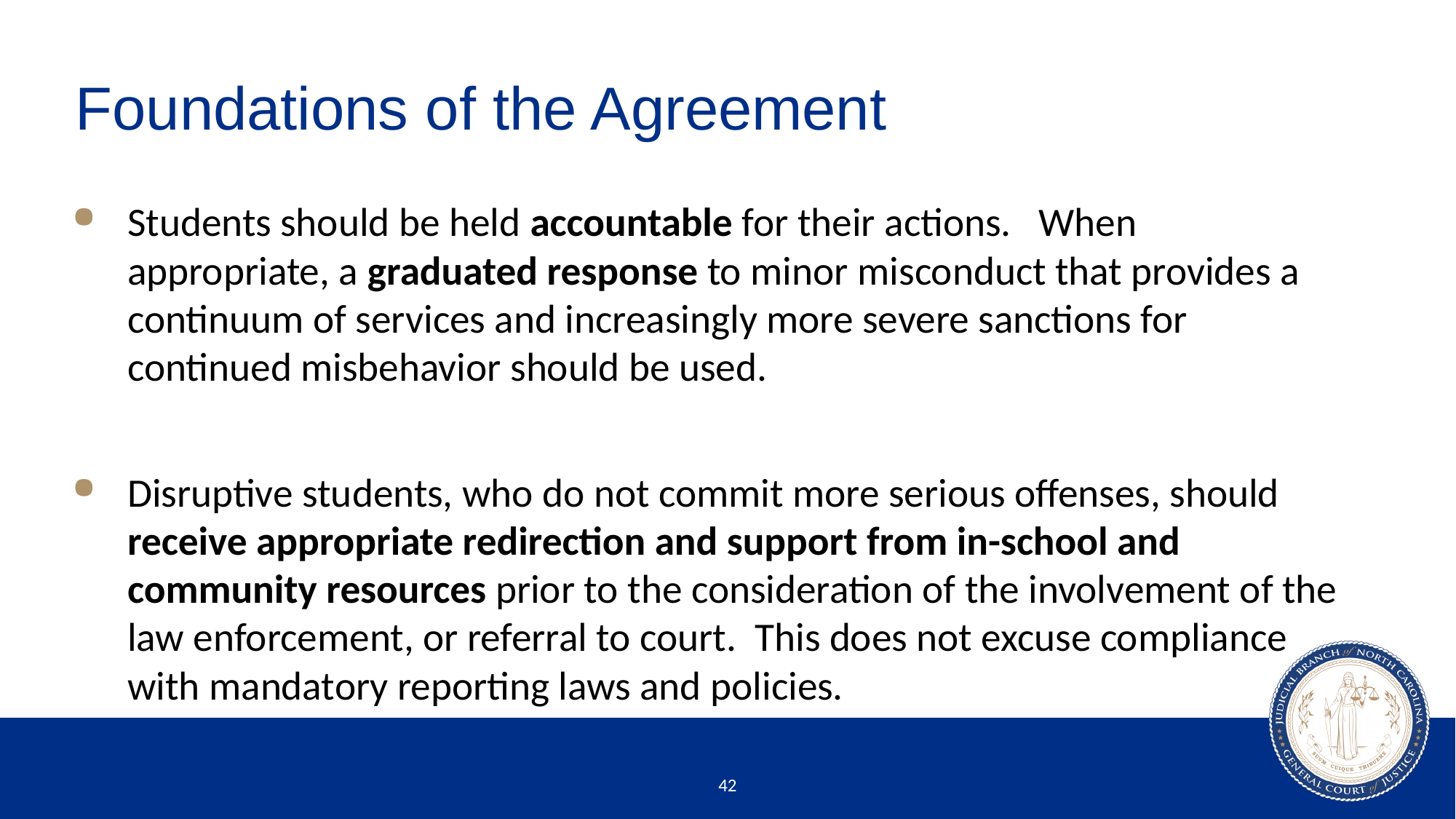

# Foundations of the Agreement
Students should be held accountable for their actions.   When appropriate, a graduated response to minor misconduct that provides a continuum of services and increasingly more severe sanctions for continued misbehavior should be used.

Disruptive students, who do not commit more serious offenses, should receive appropriate redirection and support from in-school and community resources prior to the consideration of the involvement of the law enforcement, or referral to court.  This does not excuse compliance with mandatory reporting laws and policies.